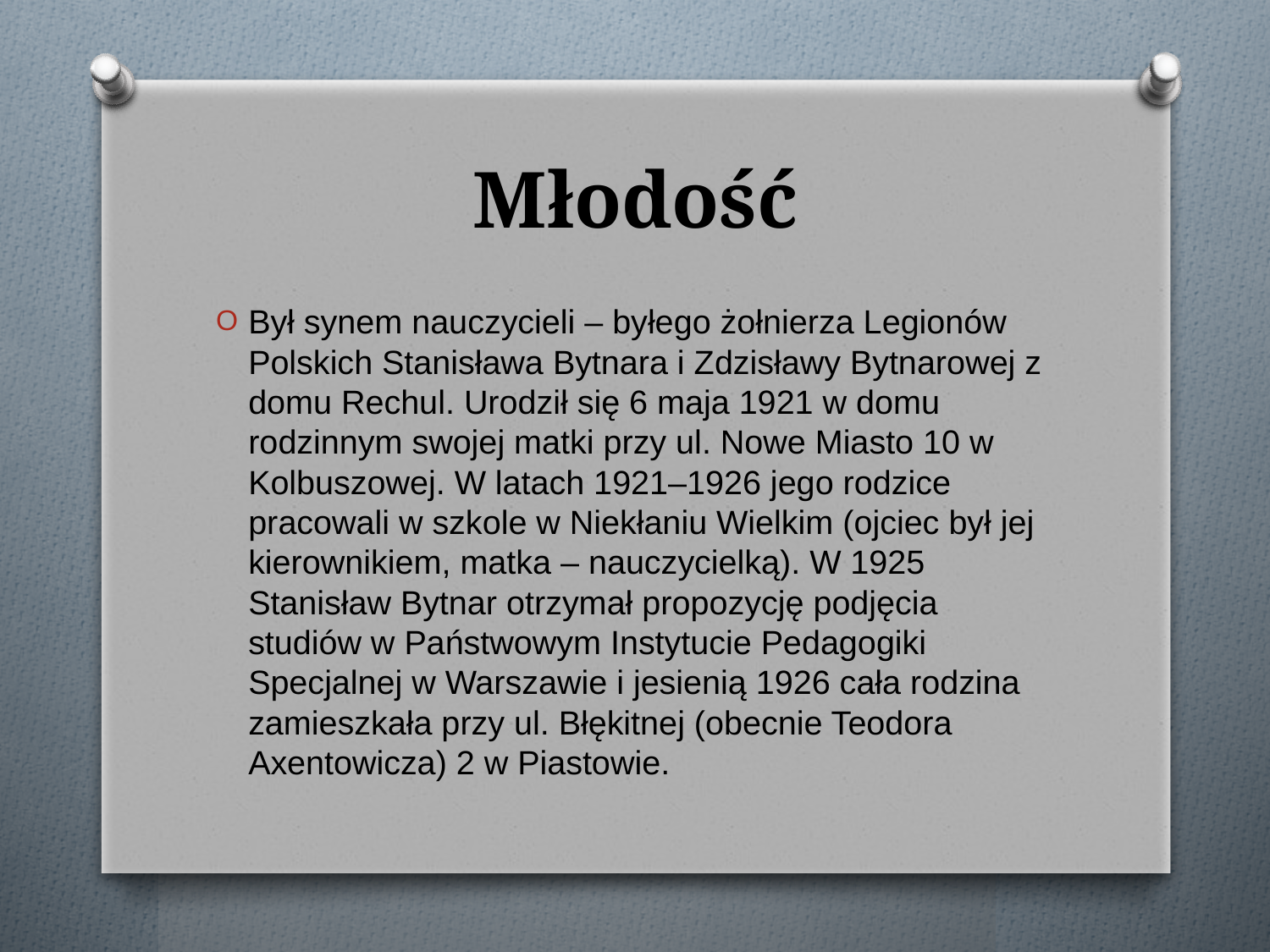

# Młodość
Był synem nauczycieli – byłego żołnierza Legionów Polskich Stanisława Bytnara i Zdzisławy Bytnarowej z domu Rechul. Urodził się 6 maja 1921 w domu rodzinnym swojej matki przy ul. Nowe Miasto 10 w Kolbuszowej. W latach 1921–1926 jego rodzice pracowali w szkole w Niekłaniu Wielkim (ojciec był jej kierownikiem, matka – nauczycielką). W 1925 Stanisław Bytnar otrzymał propozycję podjęcia studiów w Państwowym Instytucie Pedagogiki Specjalnej w Warszawie i jesienią 1926 cała rodzina zamieszkała przy ul. Błękitnej (obecnie Teodora Axentowicza) 2 w Piastowie.